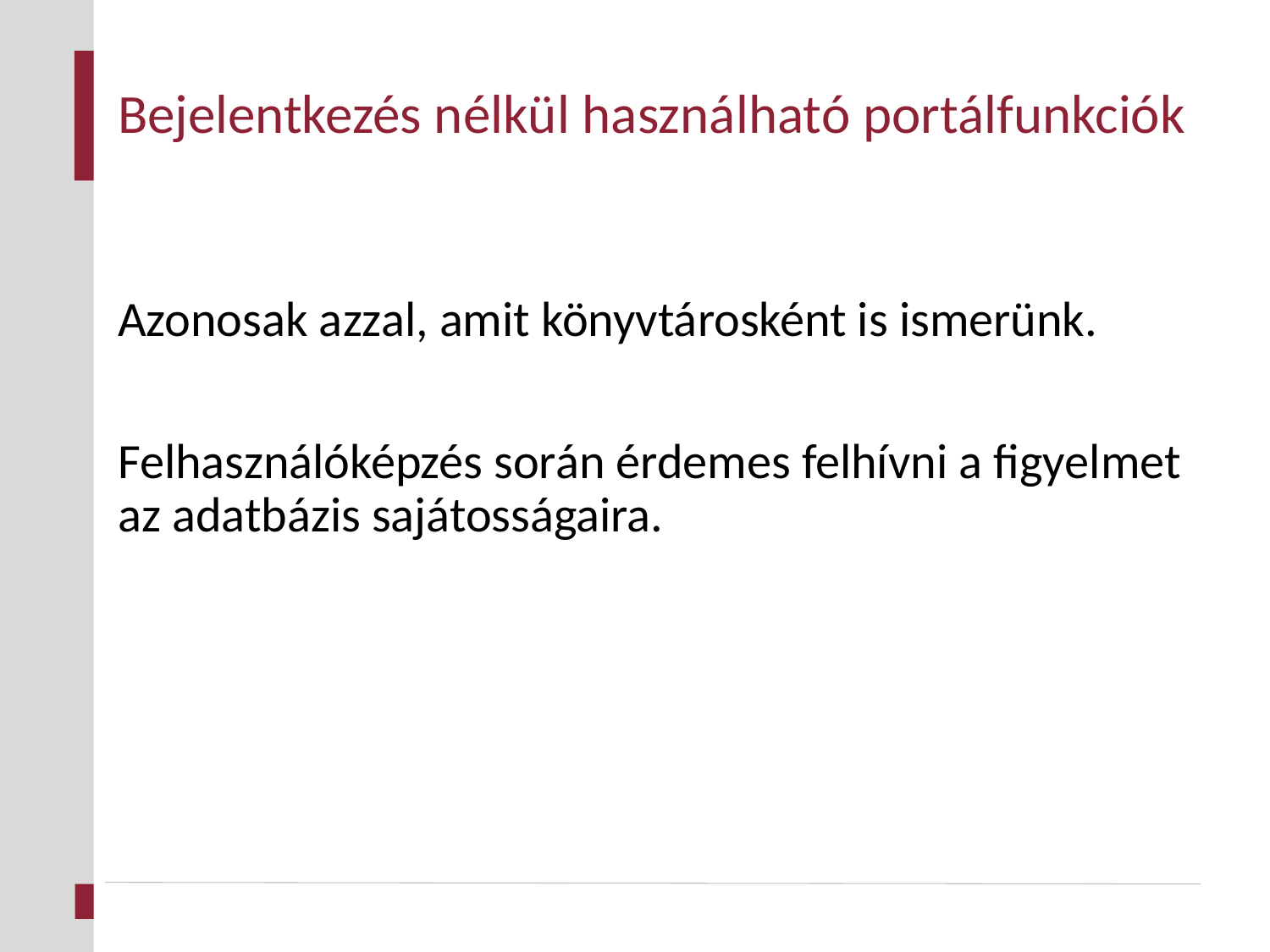

# Bejelentkezés nélkül használható portálfunkciók

Azonosak azzal, amit könyvtárosként is ismerünk.

Felhasználóképzés során érdemes felhívni a figyelmet az adatbázis sajátosságaira.